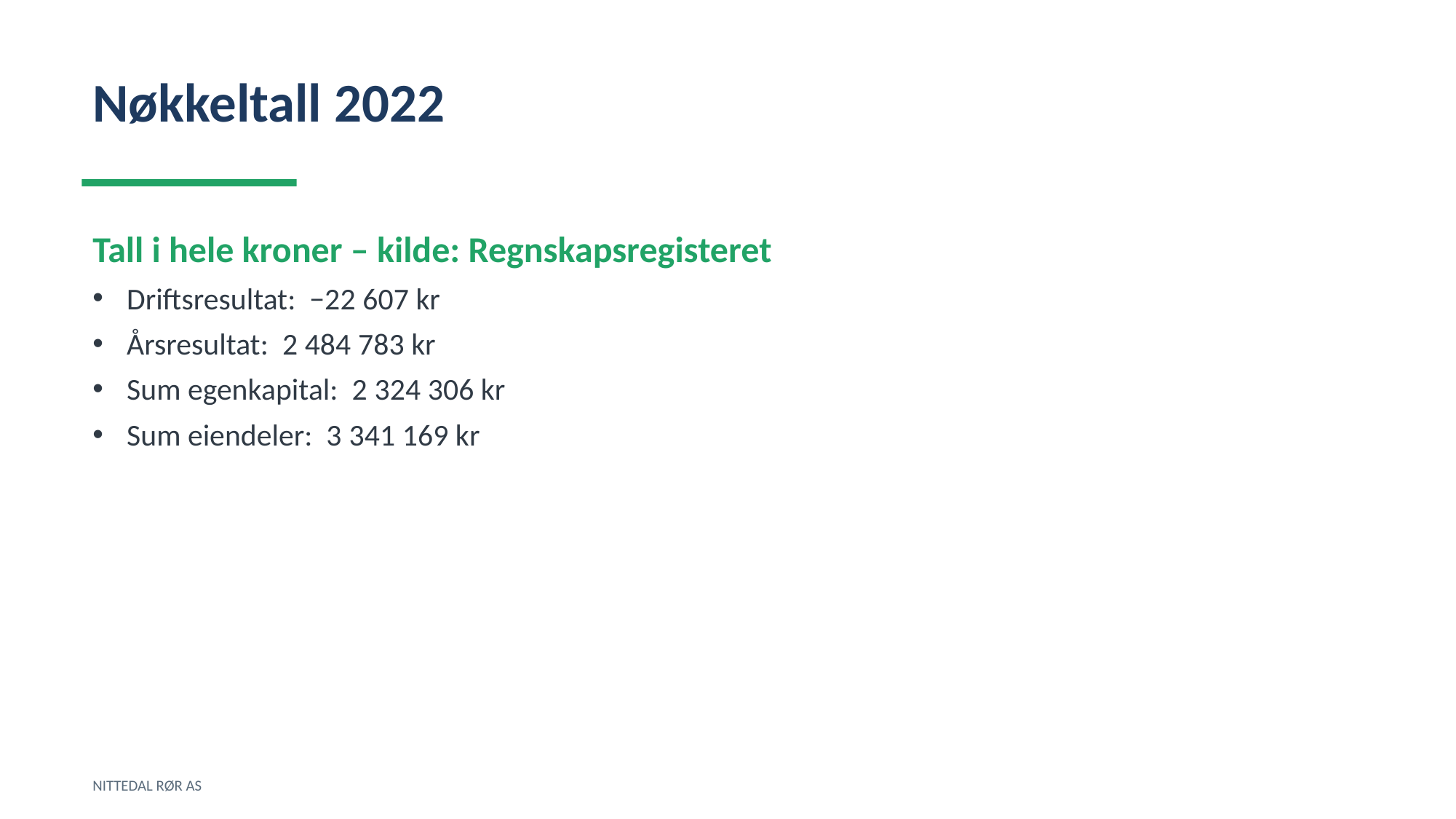

Nøkkeltall 2022

Tall i hele kroner – kilde: Regnskapsregisteret
Driftsresultat:  −22 607 kr
Årsresultat:  2 484 783 kr
Sum egenkapital:  2 324 306 kr
Sum eiendeler:  3 341 169 kr
NITTEDAL RØR AS